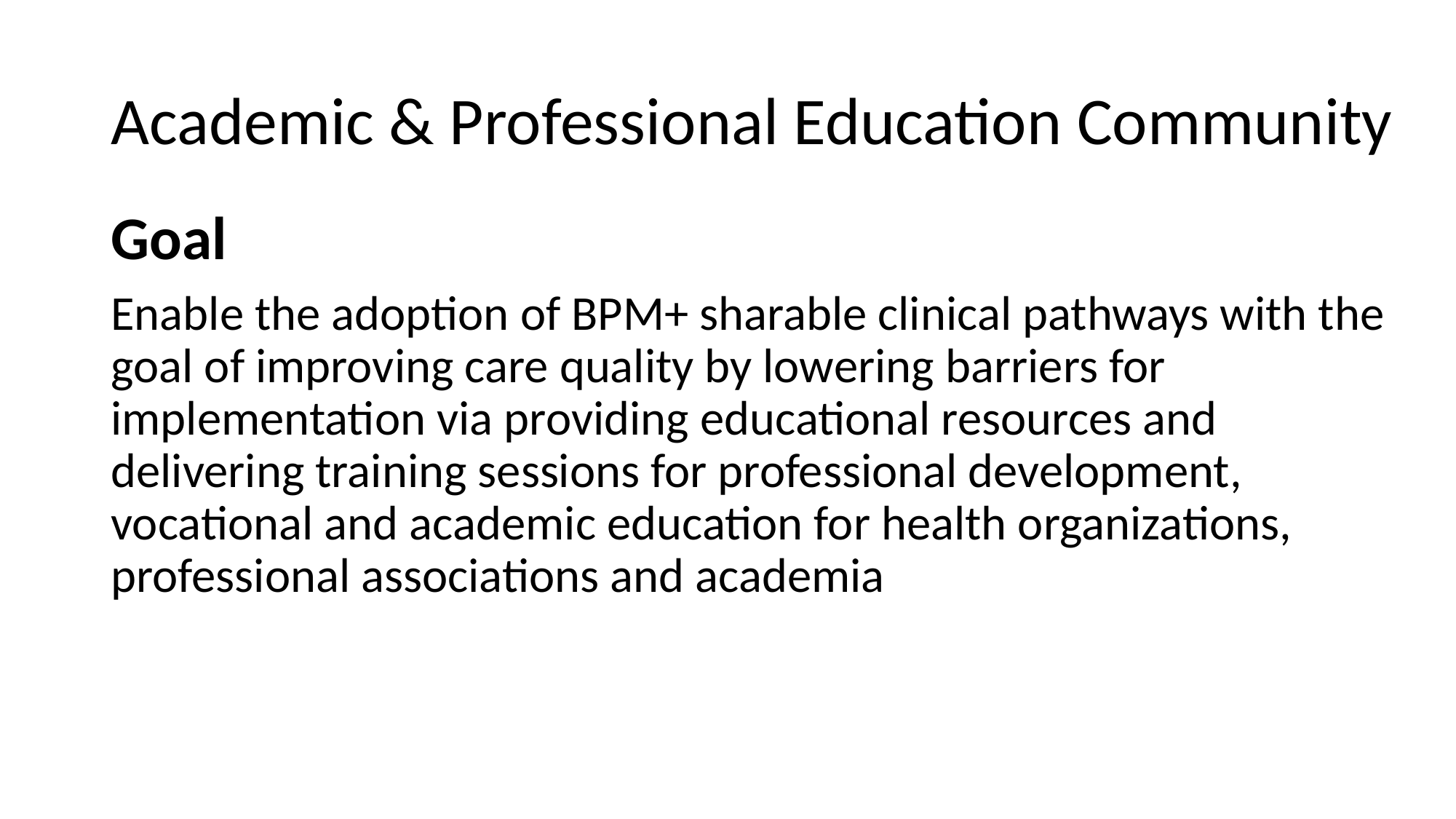

# Academic & Professional Education Community
Goal
Enable the adoption of BPM+ sharable clinical pathways with the goal of improving care quality by lowering barriers for implementation via providing educational resources and delivering training sessions for professional development, vocational and academic education for health organizations, professional associations and academia